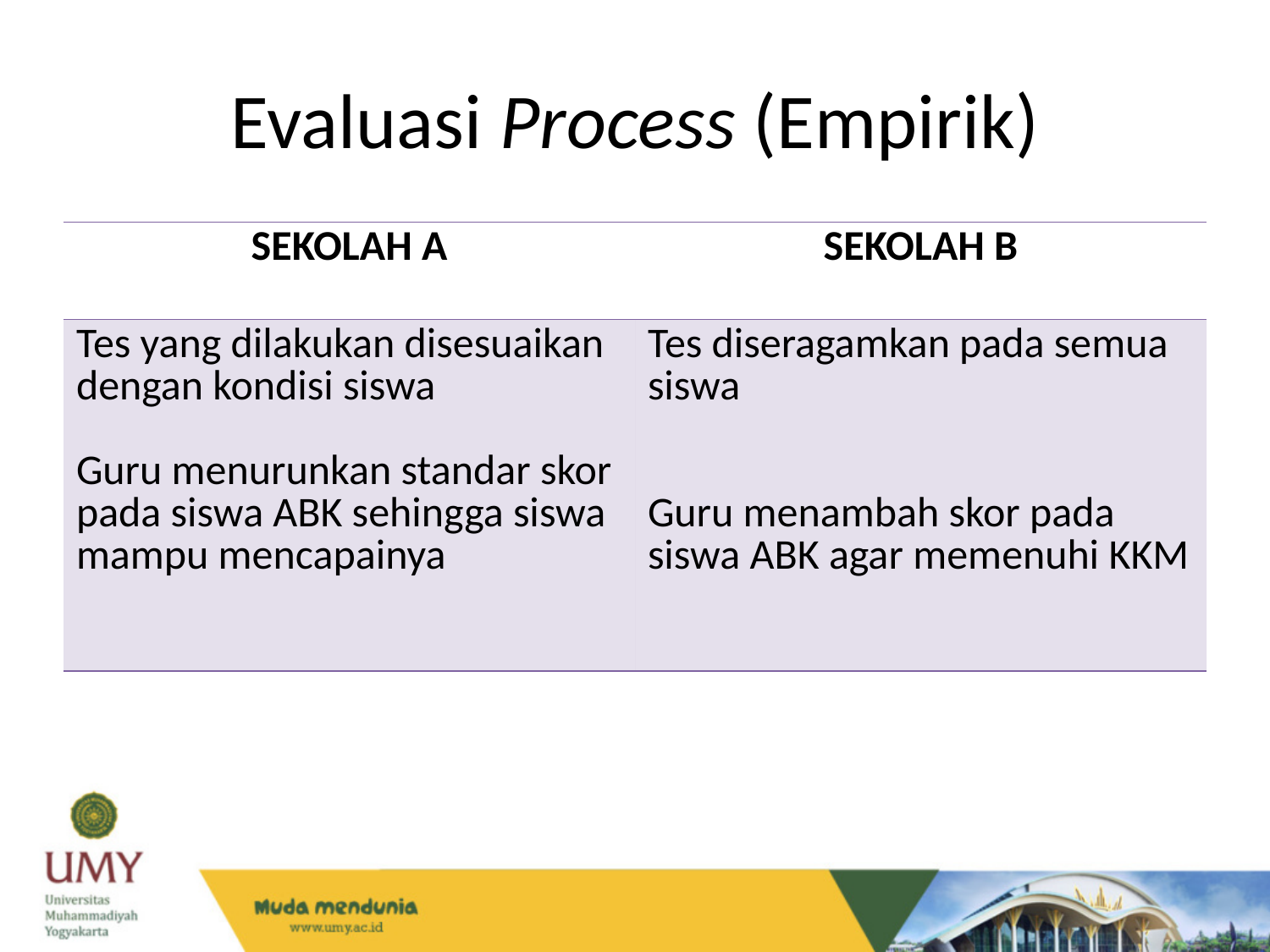

# Evaluasi Process (Empirik)
| SEKOLAH A | SEKOLAH B |
| --- | --- |
| Tes yang dilakukan disesuaikan dengan kondisi siswa Guru menurunkan standar skor pada siswa ABK sehingga siswa mampu mencapainya | Tes diseragamkan pada semua siswa Guru menambah skor pada siswa ABK agar memenuhi KKM |